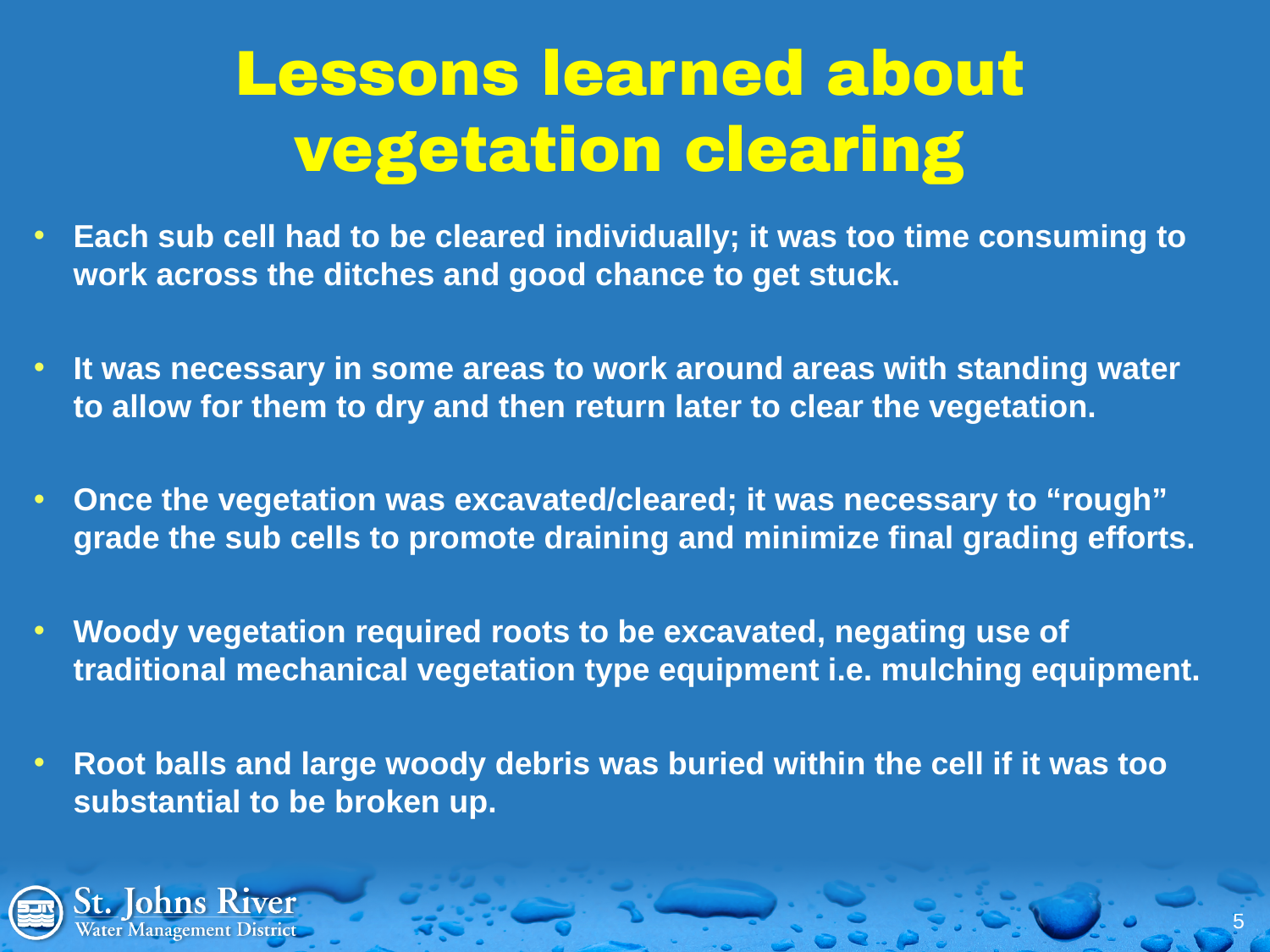

# Lessons learned about vegetation clearing
Each sub cell had to be cleared individually; it was too time consuming to work across the ditches and good chance to get stuck.

It was necessary in some areas to work around areas with standing water to allow for them to dry and then return later to clear the vegetation.

Once the vegetation was excavated/cleared; it was necessary to “rough” grade the sub cells to promote draining and minimize final grading efforts.

Woody vegetation required roots to be excavated, negating use of traditional mechanical vegetation type equipment i.e. mulching equipment.

Root balls and large woody debris was buried within the cell if it was too substantial to be broken up.

5